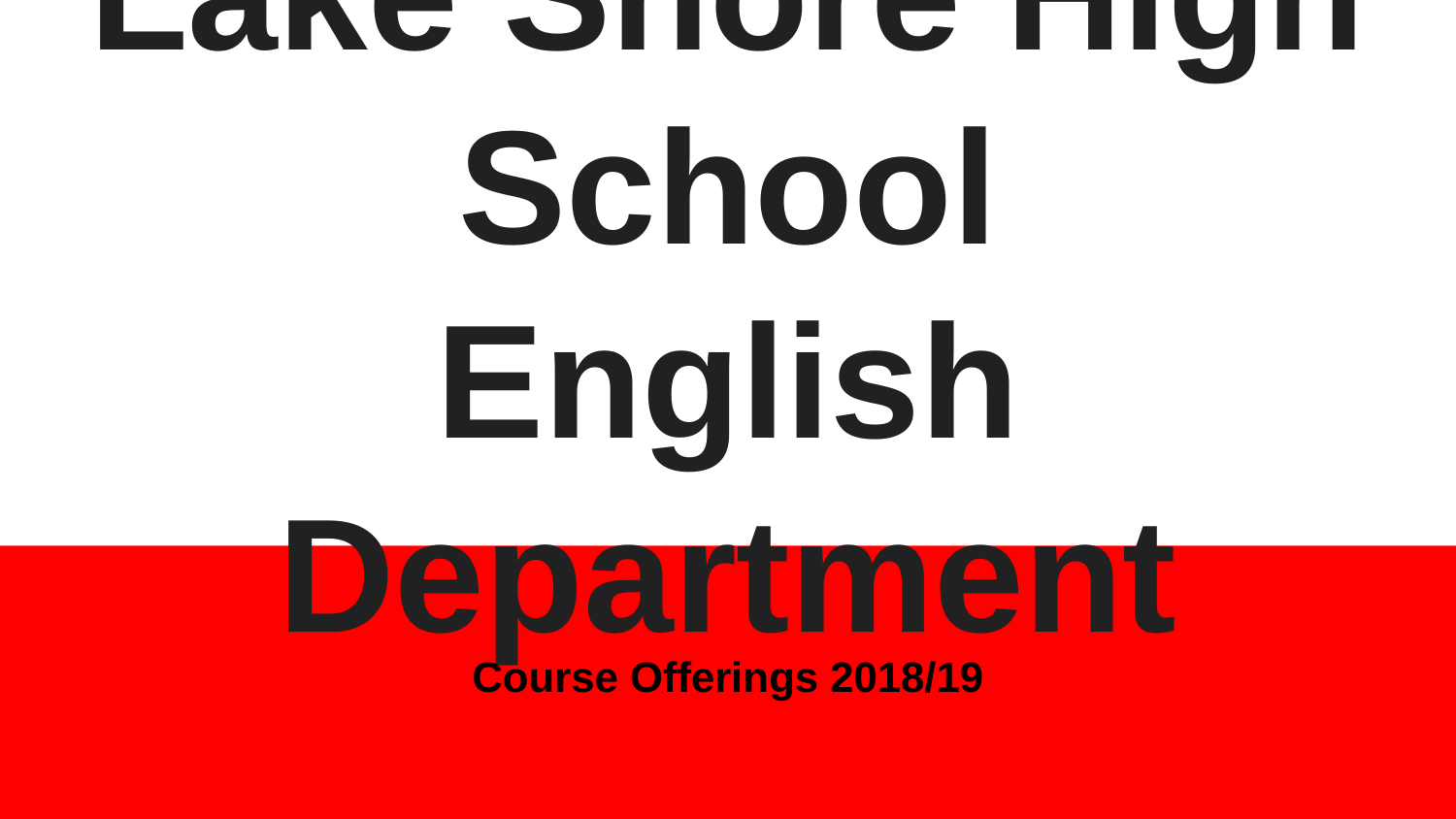

# Lake Shore High School
English Department
Course Offerings 2018/19